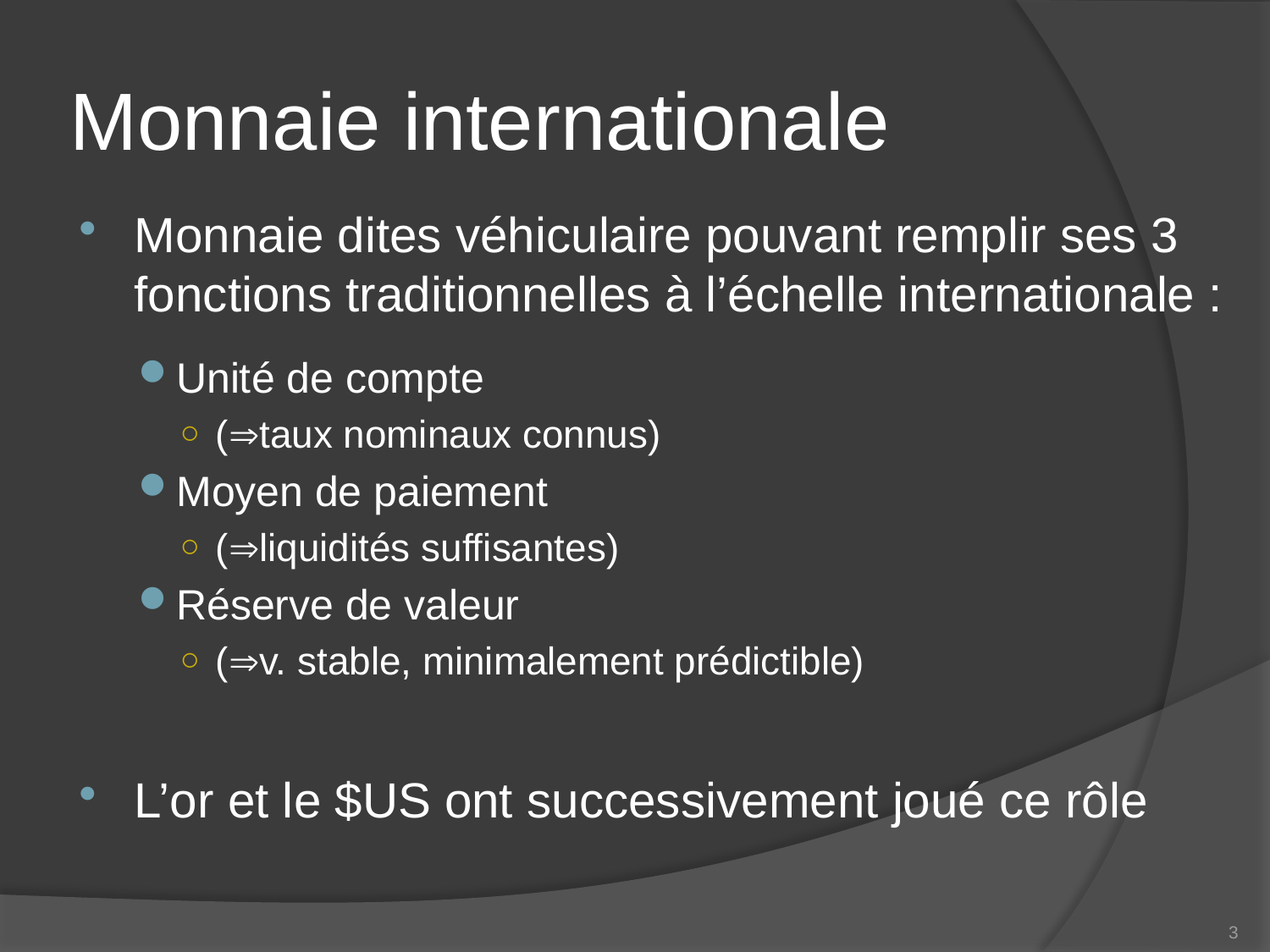

# Monnaie internationale
Monnaie dites véhiculaire pouvant remplir ses 3 fonctions traditionnelles à l’échelle internationale :
Unité de compte
(⇒taux nominaux connus)
Moyen de paiement
(⇒liquidités suffisantes)
Réserve de valeur
(⇒v. stable, minimalement prédictible)

L’or et le $US ont successivement joué ce rôle
3